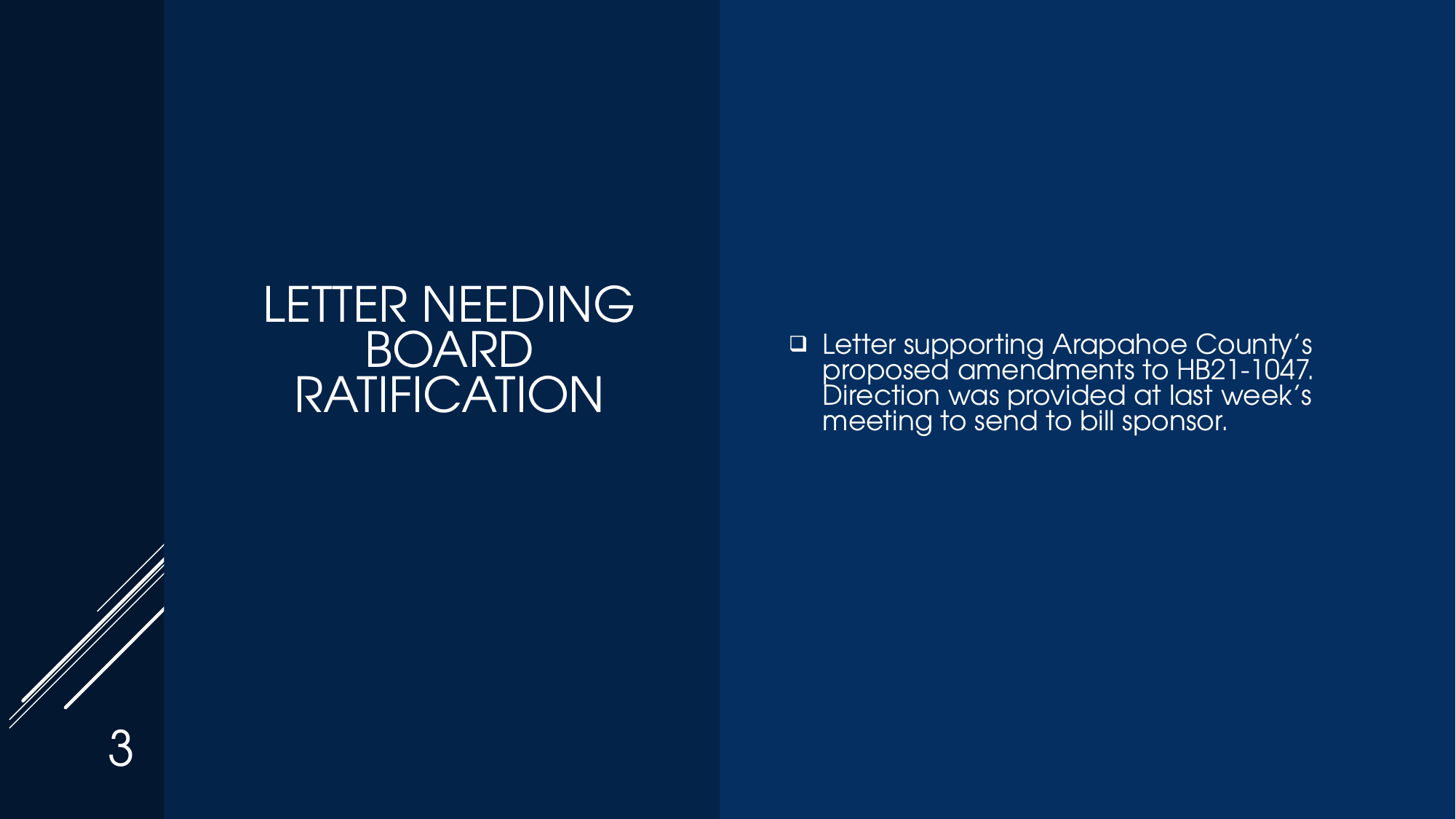

Letter supporting Arapahoe County’s proposed amendments to HB21-1047. Direction was provided at last week’s meeting to send to bill sponsor.

Letter Needing Board Ratification
3